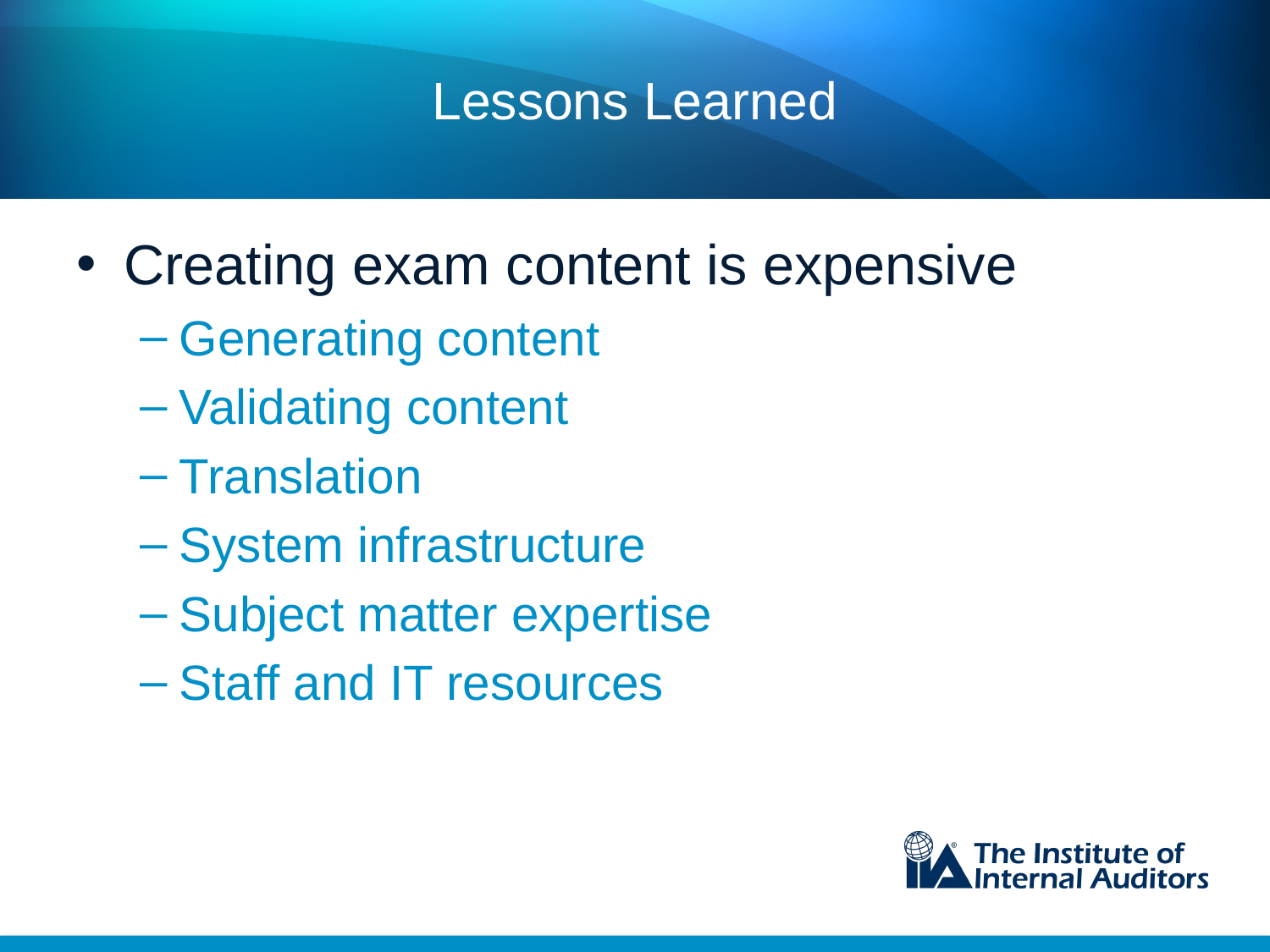

# Lessons Learned
Creating exam content is expensive
Generating content
Validating content
Translation
System infrastructure
Subject matter expertise
Staff and IT resources